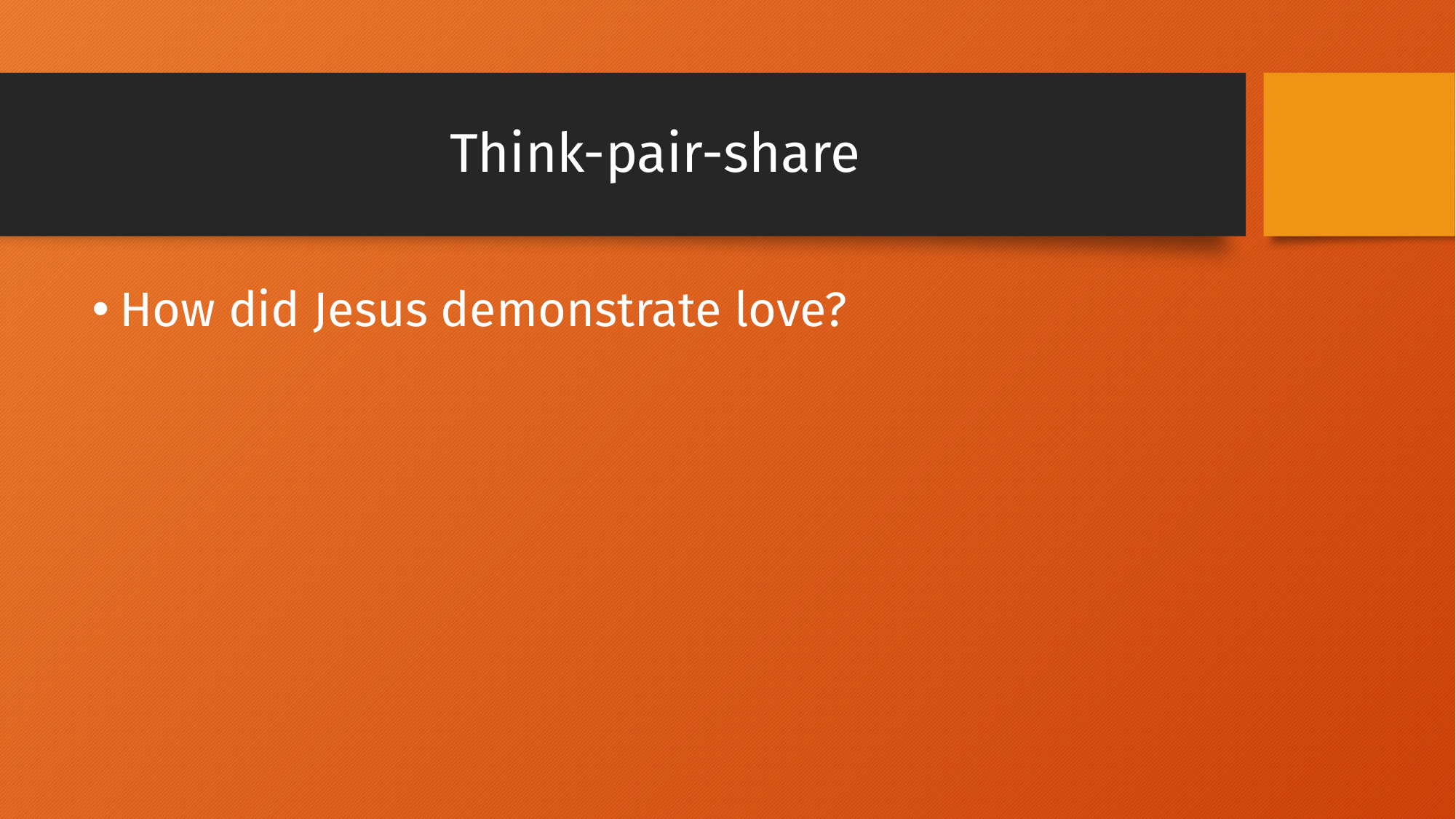

# Think-pair-share
How did Jesus demonstrate love?